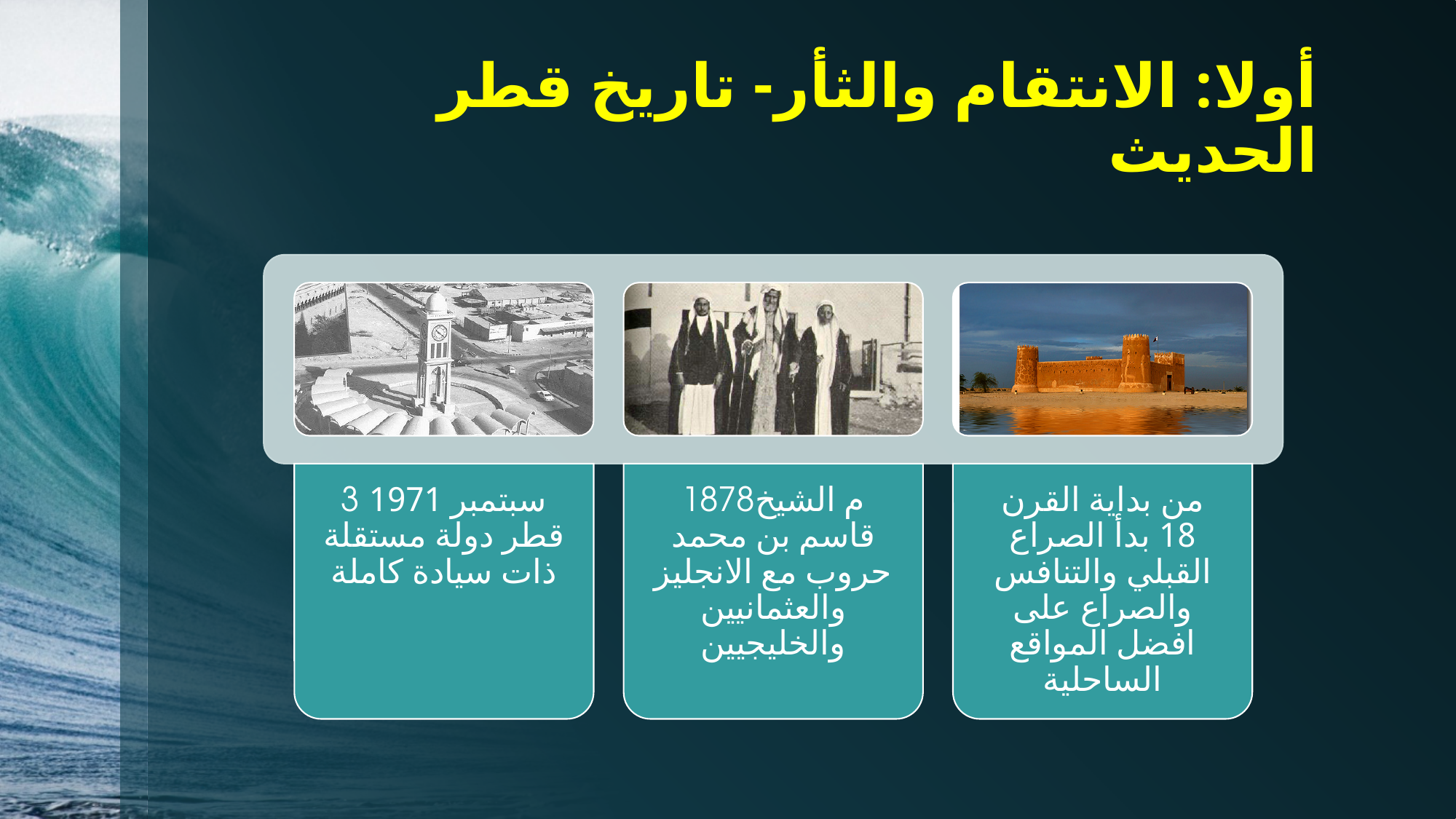

# أولا: الانتقام والثأر- تاريخ قطر الحديث
3 سبتمبر 1971 قطر دولة مستقلة ذات سيادة كاملة
1878م الشيخ قاسم بن محمد حروب مع الانجليز والعثمانيين والخليجيين
من بداية القرن 18 بدأ الصراع القبلي والتنافس والصراع على افضل المواقع الساحلية